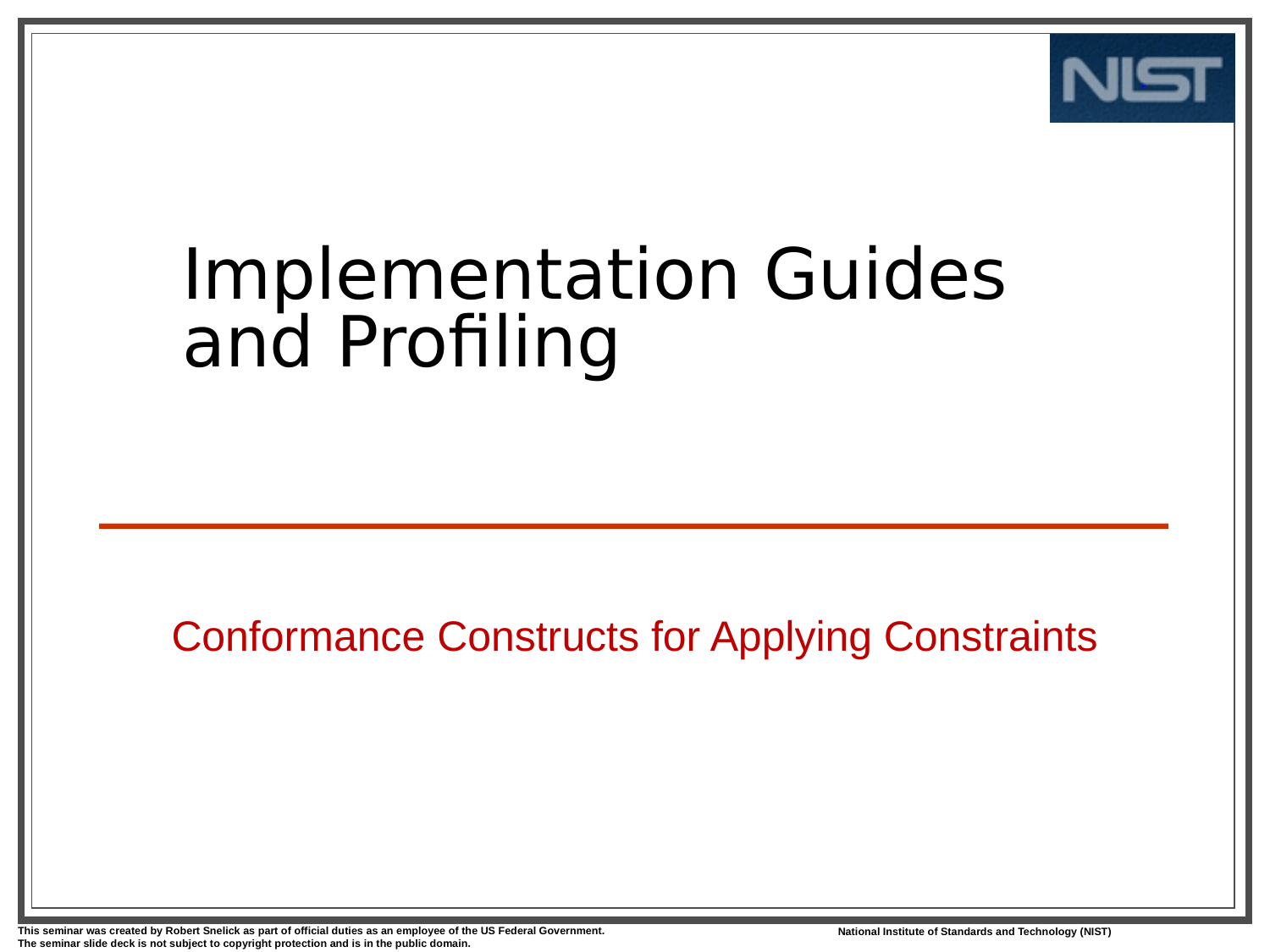

# Implementation Guides and Profiling
Conformance Constructs for Applying Constraints